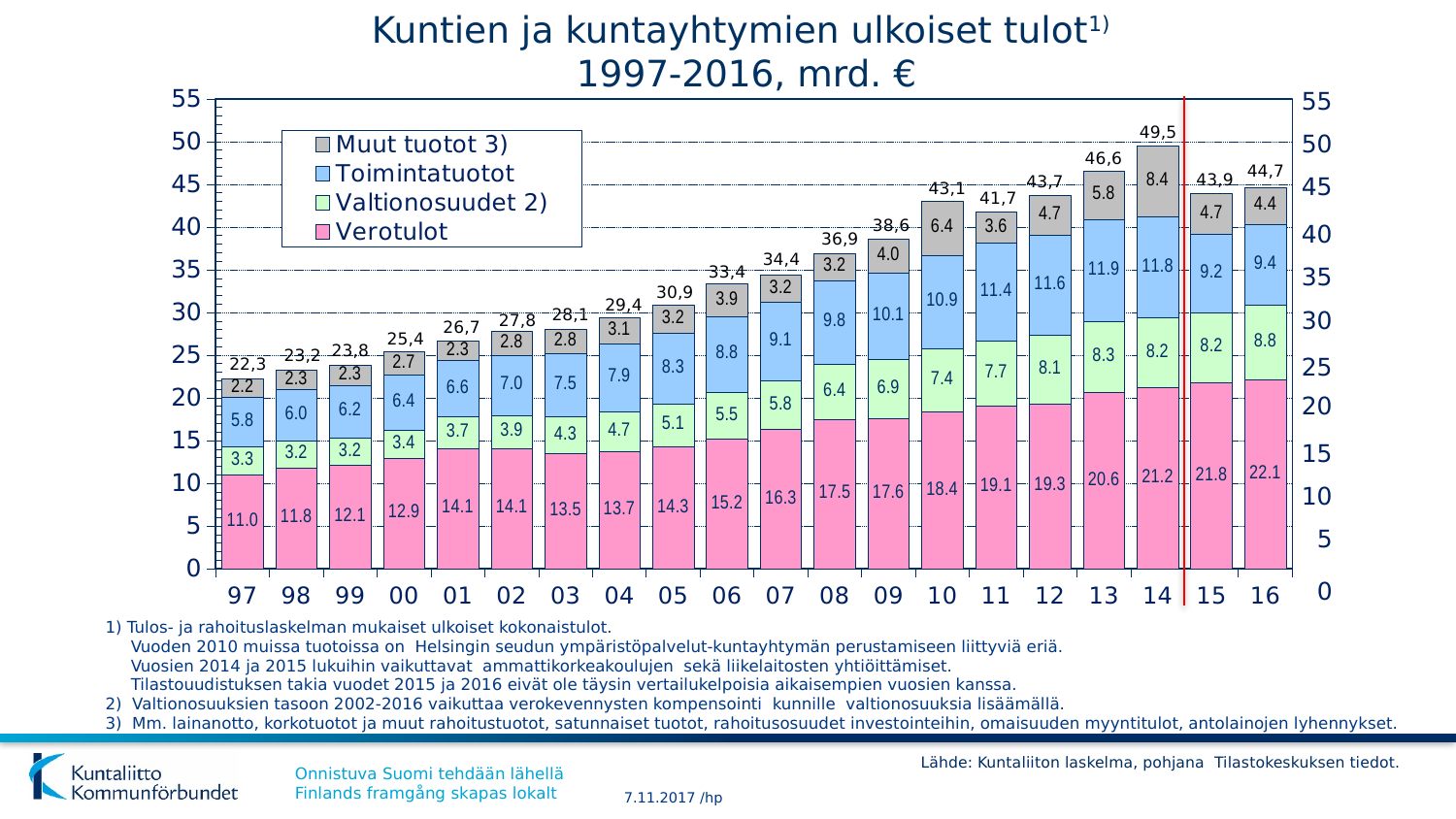

# Kuntien ja kuntayhtymien ulkoiset tulot1) 1997-2016, mrd. €
55

### Chart

| Category | Verotulot | Valtionosuudet 2) | Toimintatuotot | Muut tuotot 3) |
|---|---|---|---|---|
| 97 | 11.0 | 3.33 | 5.8 | 2.15 |
| 98 | 11.8 | 3.18 | 5.97 | 2.28 |
| 99 | 12.11 | 3.19 | 6.16 | 2.33 |
| 00 | 12.92 | 3.35 | 6.39 | 2.74 |
| 01 | 14.1 | 3.67 | 6.64 | 2.25 |
| 02 | 14.08 | 3.89 | 6.99 | 2.83 |
| 03 | 13.5 | 4.29 | 7.45 | 2.82 |
| 04 | 13.68 | 4.74 | 7.89 | 3.08 |
| 05 | 14.26 | 5.07 | 8.3 | 3.24 |
| 06 | 15.17 | 5.5 | 8.81 | 3.9 |
| 07 | 16.3 | 5.76 | 9.12 | 3.18 |
| 08 | 17.53 | 6.43 | 9.75 | 3.19 |
| 09 | 17.61 | 6.91 | 10.07 | 3.9700000000000024 |
| 10 | 18.35 | 7.43 | 10.9 | 6.380000000000001 |
| 11 | 19.07 | 7.66 | 11.4 | 3.599999999999996 |
| 12 | 19.32 | 8.07 | 11.64 | 4.68 |
| 13 | 20.64 | 8.29 | 11.9 | 5.770000000000001 |
| 14 | 21.18 | 8.2 | 11.78 | 8.360000000000005 |
| 15 | 21.77 | 8.23 | 9.19 | 4.719999999999997 |
| 16 | 22.1 | 8.83 | 9.35 | 4.3799999999999955 |
49,5
50
46,6
44,7
43,9
43,7
45
43,1
41,7
38,6
40
36,9
34,4
33,4
35
30,9
29,4
28,1
30
27,8
26,7
25,4
23,8
23,2
25
22,3
20
15
10
5
0
 1) Tulos- ja rahoituslaskelman mukaiset ulkoiset kokonaistulot.
      Vuoden 2010 muissa tuotoissa on  Helsingin seudun ympäristöpalvelut-kuntayhtymän perustamiseen liittyviä eriä.
      Vuosien 2014 ja 2015 lukuihin vaikuttavat  ammattikorkeakoulujen  sekä liikelaitosten yhtiöittämiset.
      Tilastouudistuksen takia vuodet 2015 ja 2016 eivät ole täysin vertailukelpoisia aikaisempien vuosien kanssa.
 2)  Valtionosuuksien tasoon 2002-2016 vaikuttaa verokevennysten kompensointi  kunnille  valtionosuuksia lisäämällä.
 3)  Mm. lainanotto, korkotuotot ja muut rahoitustuotot, satunnaiset tuotot, rahoitusosuudet investointeihin, omaisuuden myyntitulot, antolainojen lyhennykset.
Lähde: Kuntaliiton laskelma, pohjana  Tilastokeskuksen tiedot.
7.11.2017 /hp